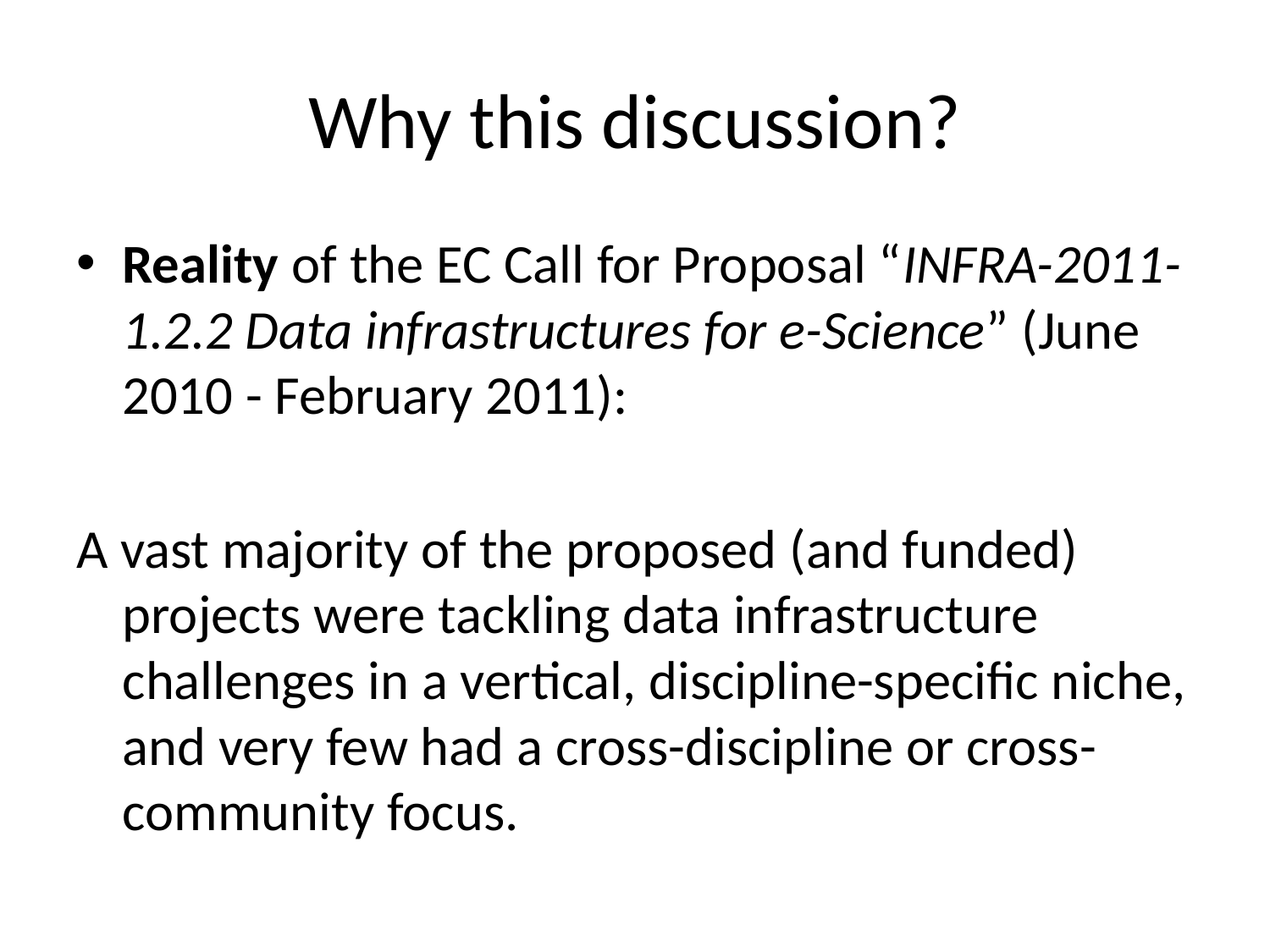

# Why this discussion?
Reality of the EC Call for Proposal “INFRA-2011-1.2.2 Data infrastructures for e-Science” (June 2010 - February 2011):

A vast majority of the proposed (and funded) projects were tackling data infrastructure challenges in a vertical, discipline-specific niche, and very few had a cross-discipline or cross-community focus.